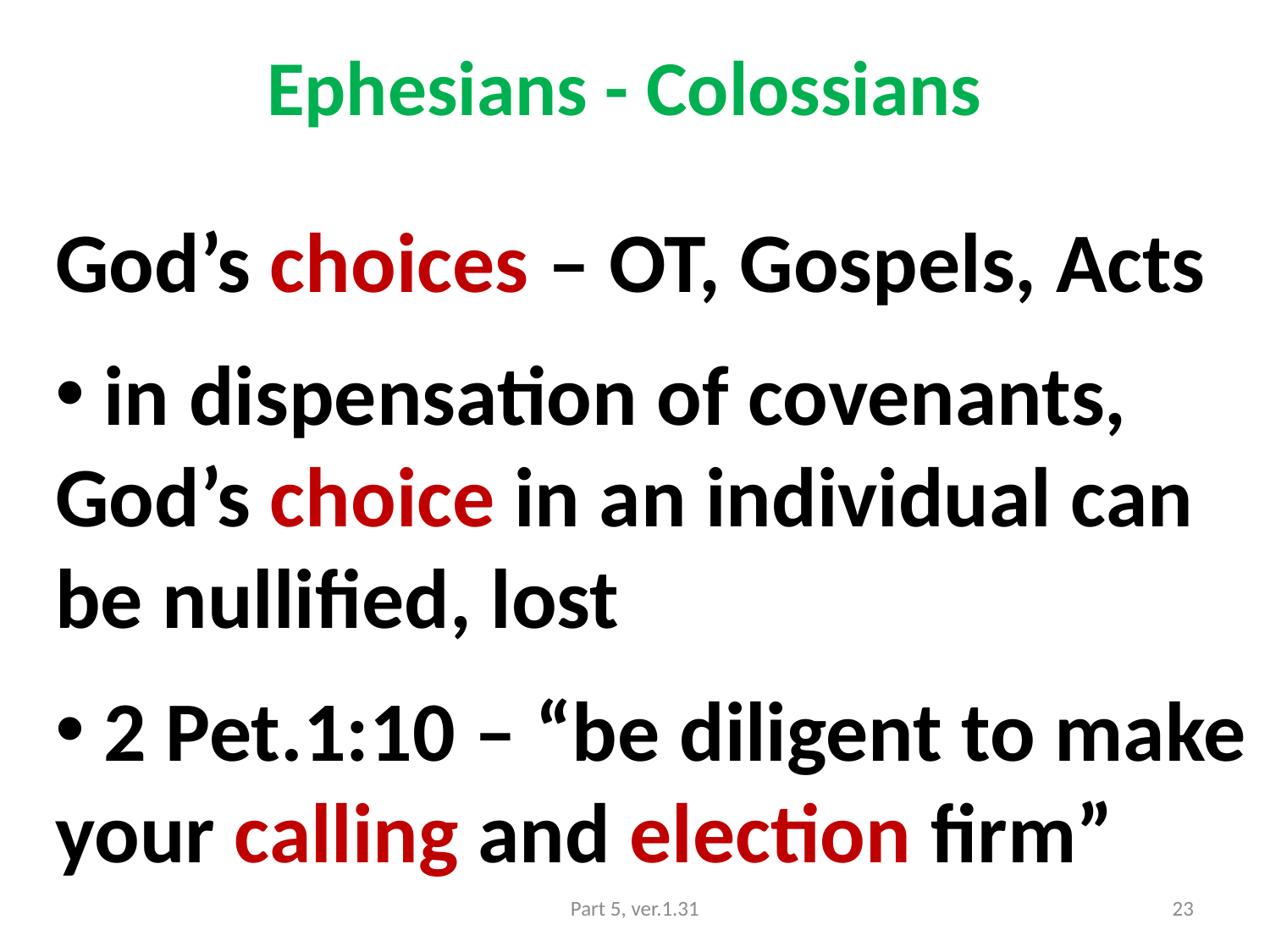

# Ephesians - Colossians
God’s choices – OT, Gospels, Acts
 in dispensation of covenants, God’s choice in an individual can be nullified, lost
 2 Pet.1:10 – “be diligent to make your calling and election firm”

Part 5, ver.1.31
23